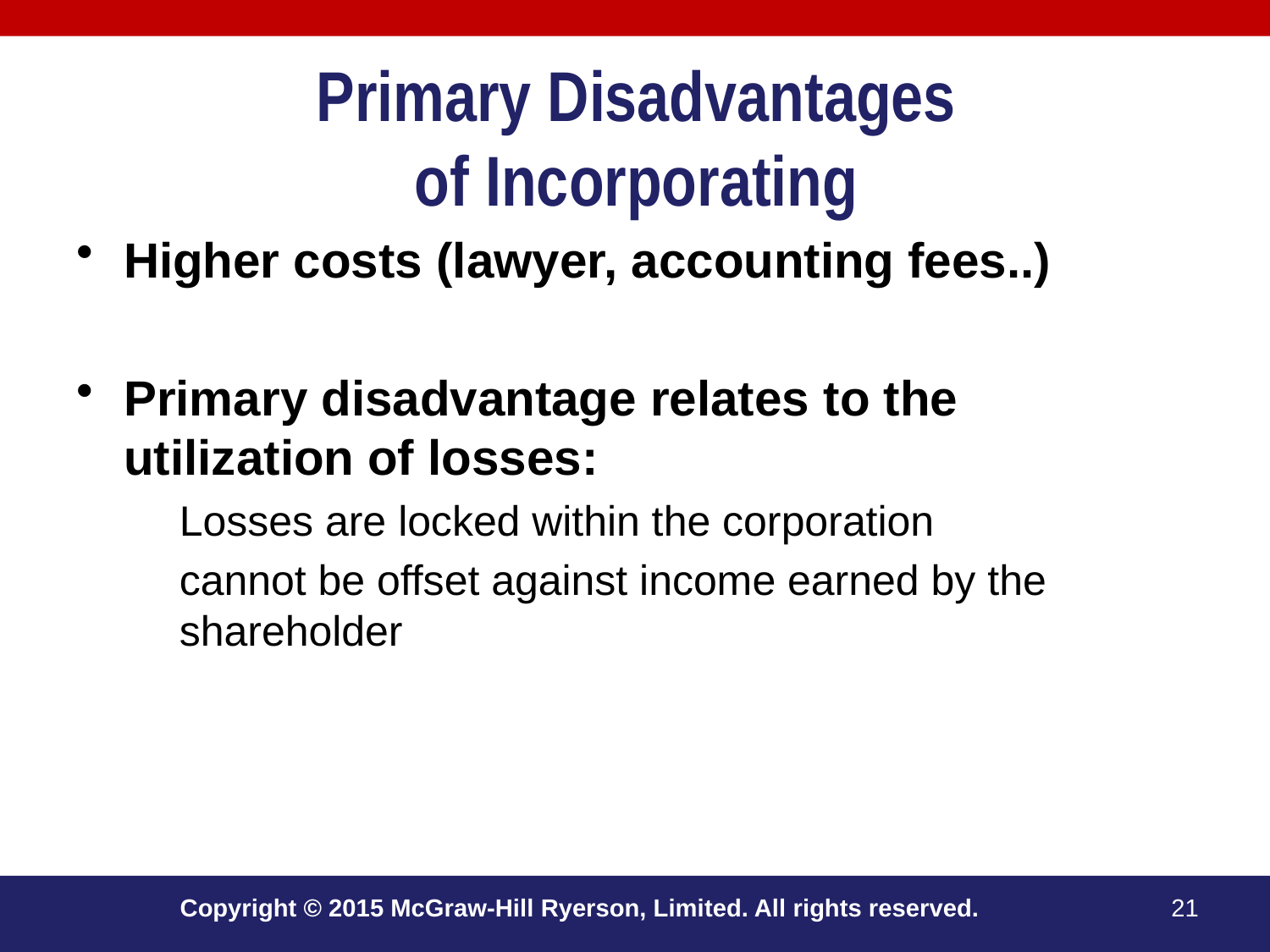

# Primary Disadvantages of Incorporating
Higher costs (lawyer, accounting fees..)

Primary disadvantage relates to the utilization of losses:
Losses are locked within the corporation
cannot be offset against income earned by the shareholder

Copyright © 2015 McGraw-Hill Ryerson, Limited. All rights reserved.
21